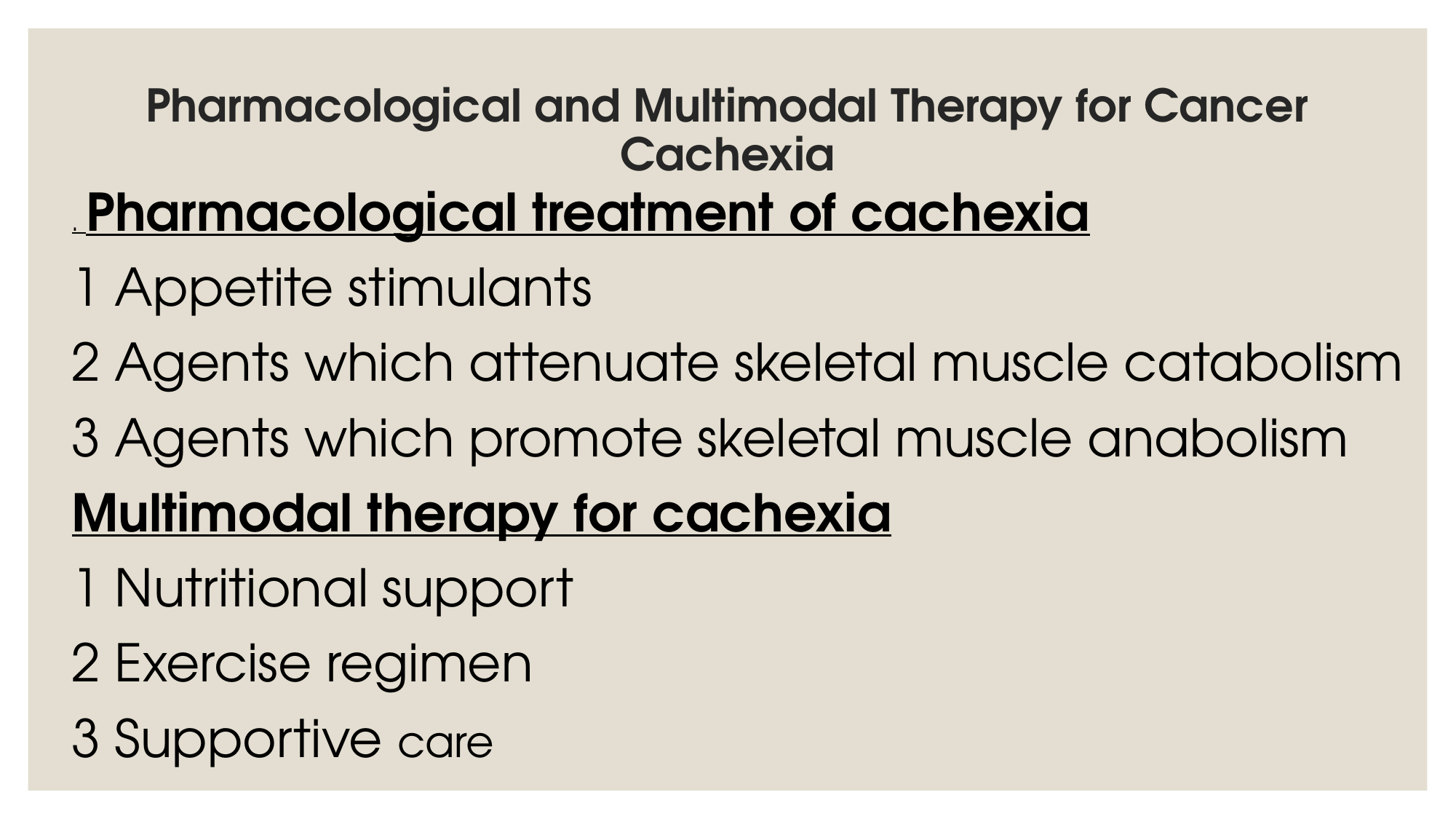

# Pharmacological and Multimodal Therapy for Cancer Cachexia
. Pharmacological treatment of cachexia
1 Appetite stimulants
2 Agents which attenuate skeletal muscle catabolism
3 Agents which promote skeletal muscle anabolism
Multimodal therapy for cachexia
1 Nutritional support
2 Exercise regimen
3 Supportive care